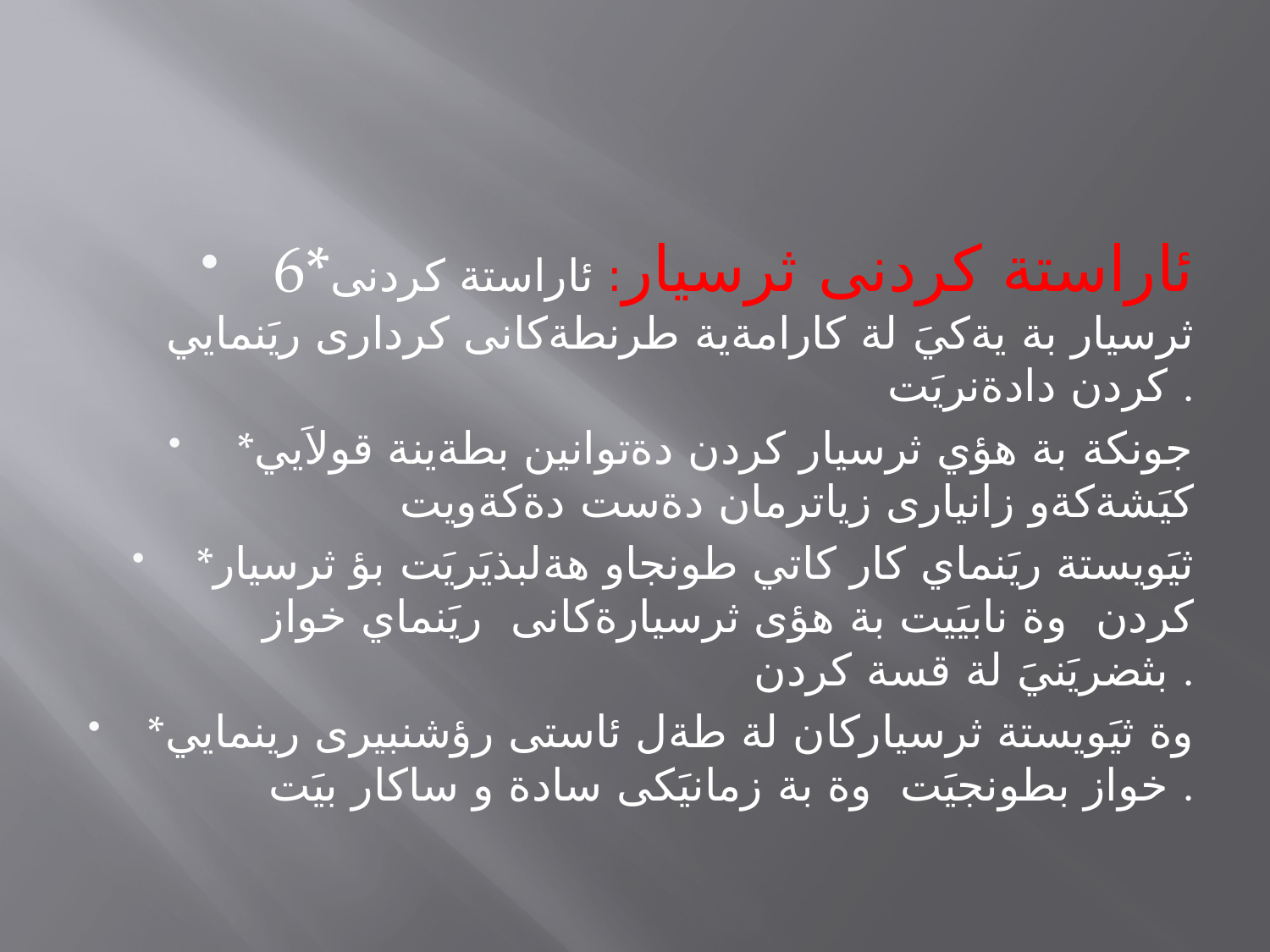

#
6*ئاراستة كردنى ثرسيار: ئاراستة كردنى ثرسيار بة يةكيَ لة كارامةية طرنطةكانى كردارى ريَنمايي كردن دادةنريَت .
*جونكة بة هؤي ثرسيار كردن دةتوانين بطةينة قولاَيي كيَشةكةو زانيارى زياترمان دةست دةكةويت
*ثيَويستة ريَنماي كار كاتي طونجاو هةلبذيَريَت بؤ ثرسيار كردن  وة نابيَيت بة هؤى ثرسيارةكانى  ريَنماي خواز بثضريَنيَ لة قسة كردن .
*وة ثيَويستة ثرسياركان لة طةل ئاستى رؤشنبيرى رينمايي خواز بطونجيَت  وة بة زمانيَكى سادة و ساكار بيَت .